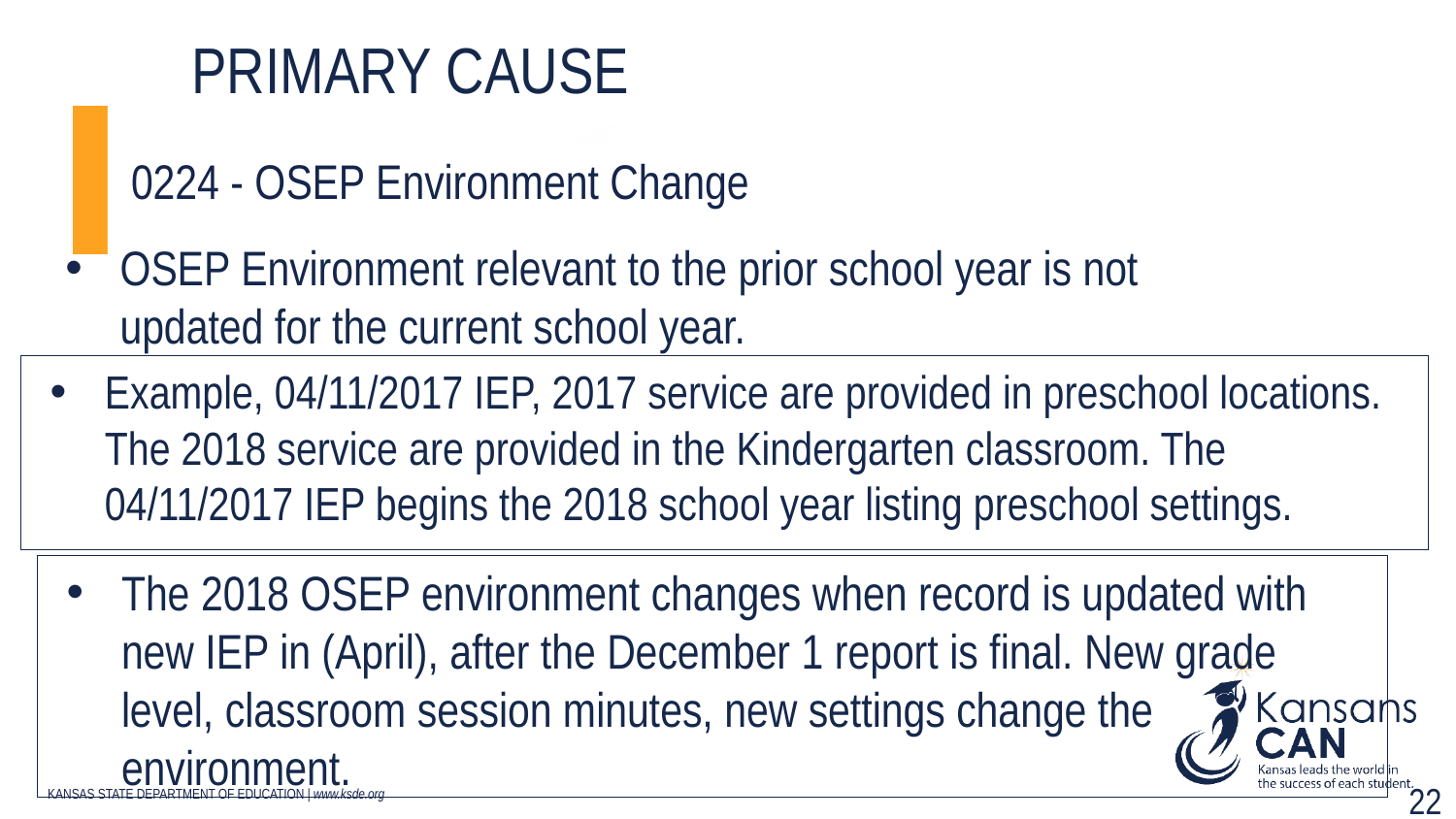

# Primary Cause
0224 - OSEP Environment Change
OSEP Environment relevant to the prior school year is not updated for the current school year.
Example, 04/11/2017 IEP, 2017 service are provided in preschool locations. The 2018 service are provided in the Kindergarten classroom. The 04/11/2017 IEP begins the 2018 school year listing preschool settings.
The 2018 OSEP environment changes when record is updated with new IEP in (April), after the December 1 report is final. New grade level, classroom session minutes, new settings change the environment.
22